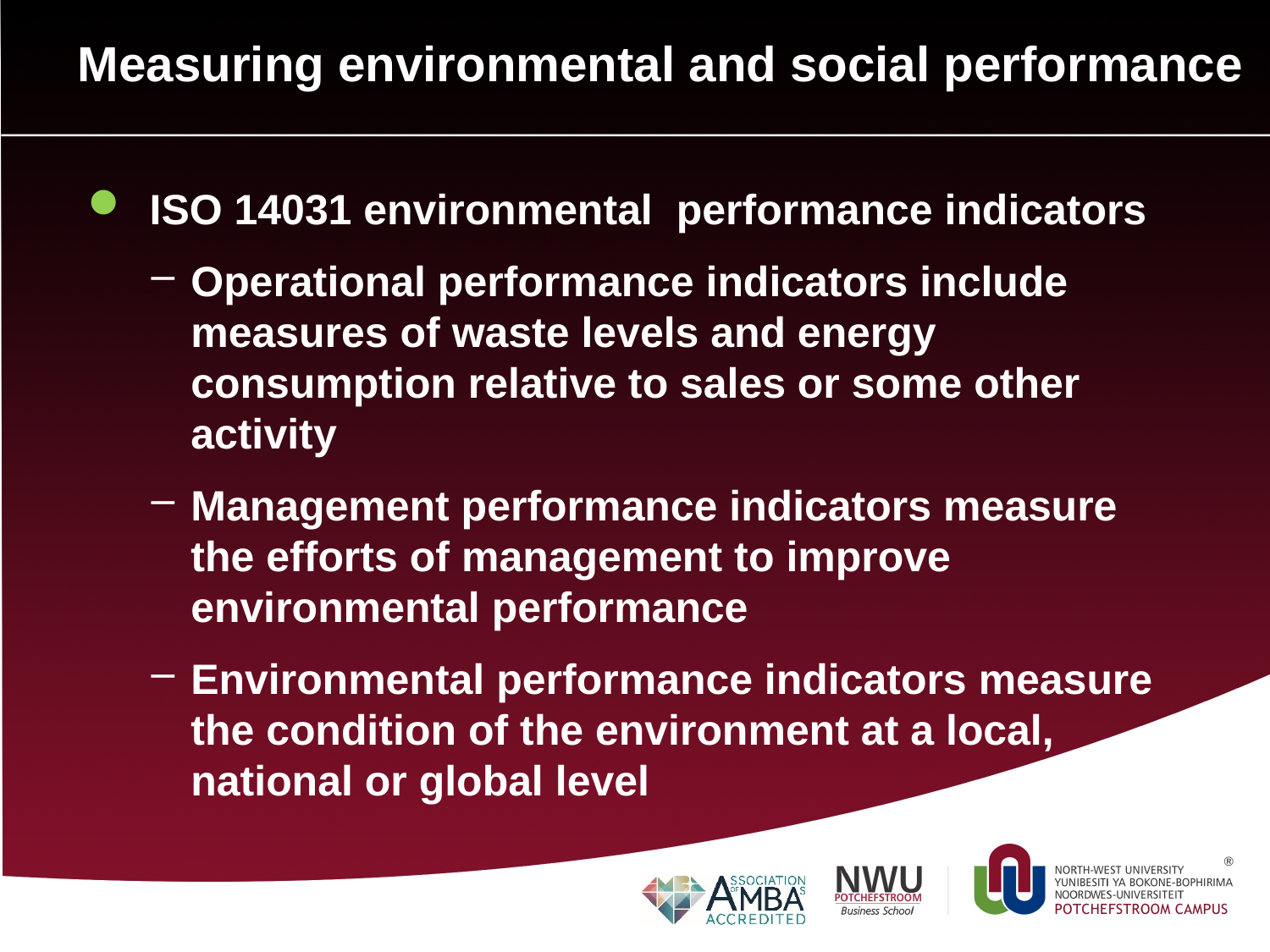

# Measuring environmental and social performance
ISO 14031 environmental  performance indicators
Operational performance indicators include measures of waste levels and energy consumption relative to sales or some other activity
Management performance indicators measure the efforts of management to improve environmental performance
Environmental performance indicators measure the condition of the environment at a local, national or global level